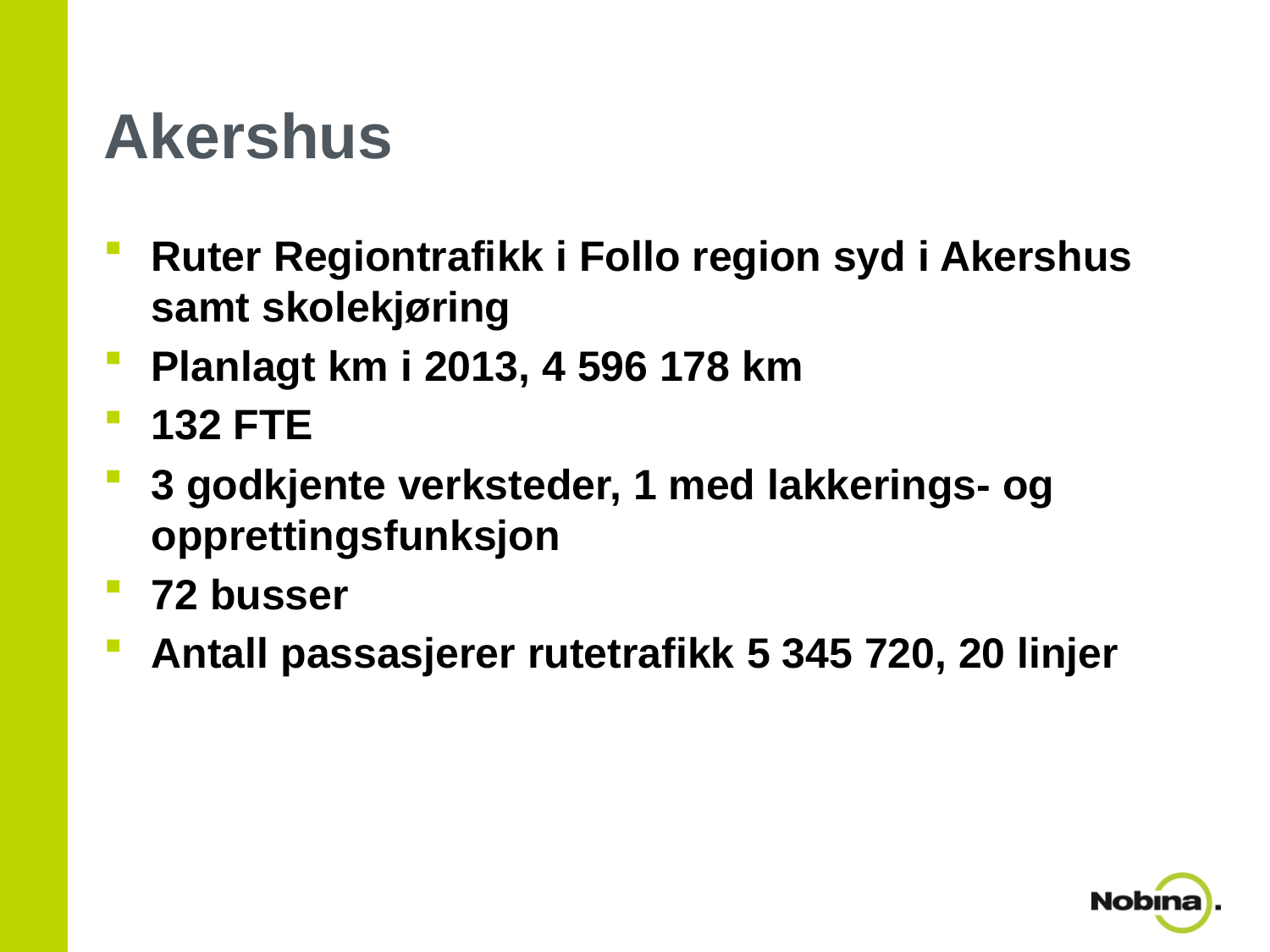

# Akershus
Ruter Regiontrafikk i Follo region syd i Akershus samt skolekjøring
Planlagt km i 2013, 4 596 178 km
132 FTE
3 godkjente verksteder, 1 med lakkerings- og opprettingsfunksjon
72 busser
Antall passasjerer rutetrafikk 5 345 720, 20 linjer